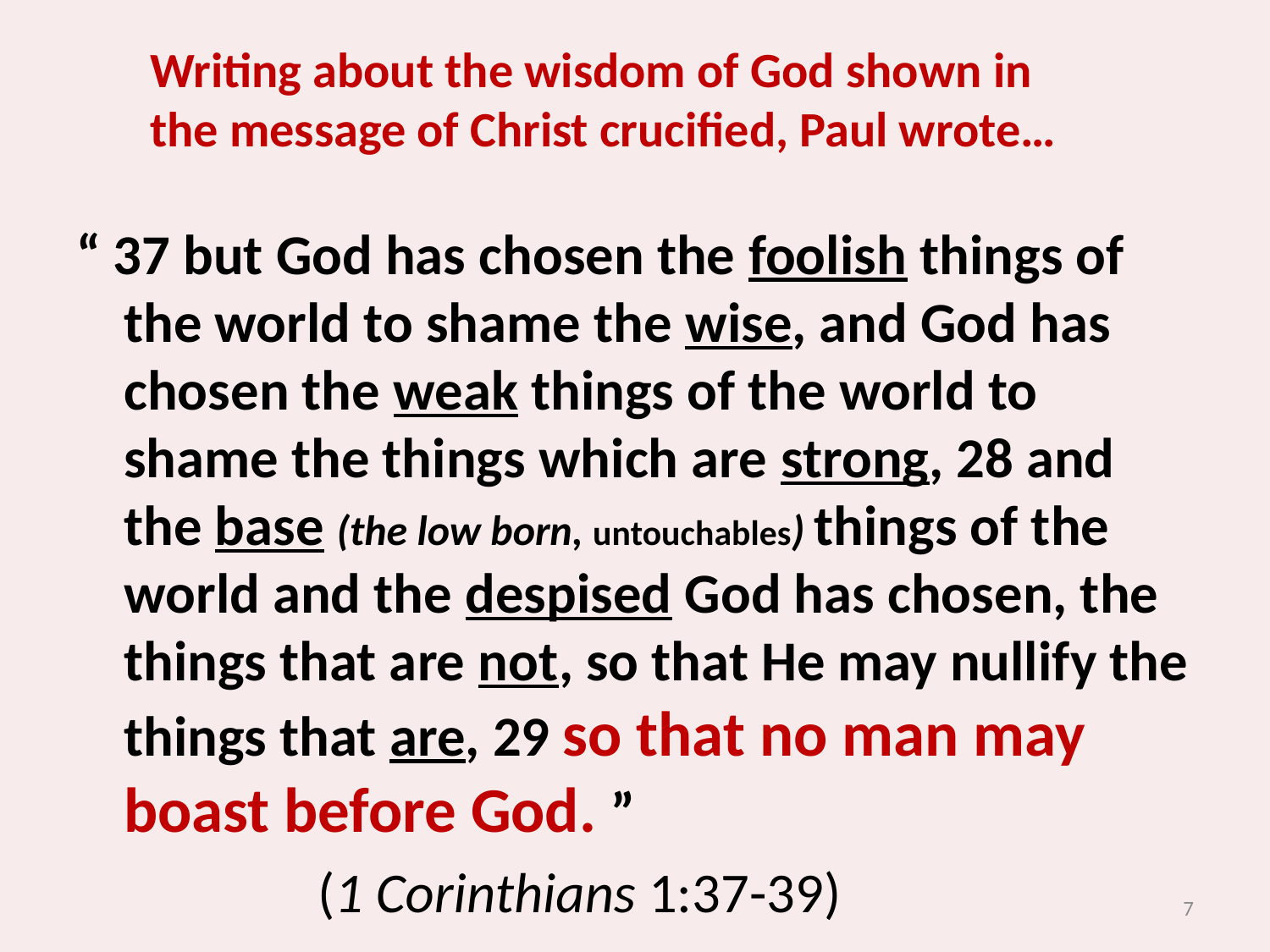

Writing about the wisdom of God shown in the message of Christ crucified, Paul wrote…
“ 37 but God has chosen the foolish things of the world to shame the wise, and God has chosen the weak things of the world to shame the things which are strong, 28 and the base (the low born, untouchables) things of the world and the despised God has chosen, the things that are not, so that He may nullify the things that are, 29 so that no man may boast before God. ”
                   (1 Corinthians 1:37-39)
7